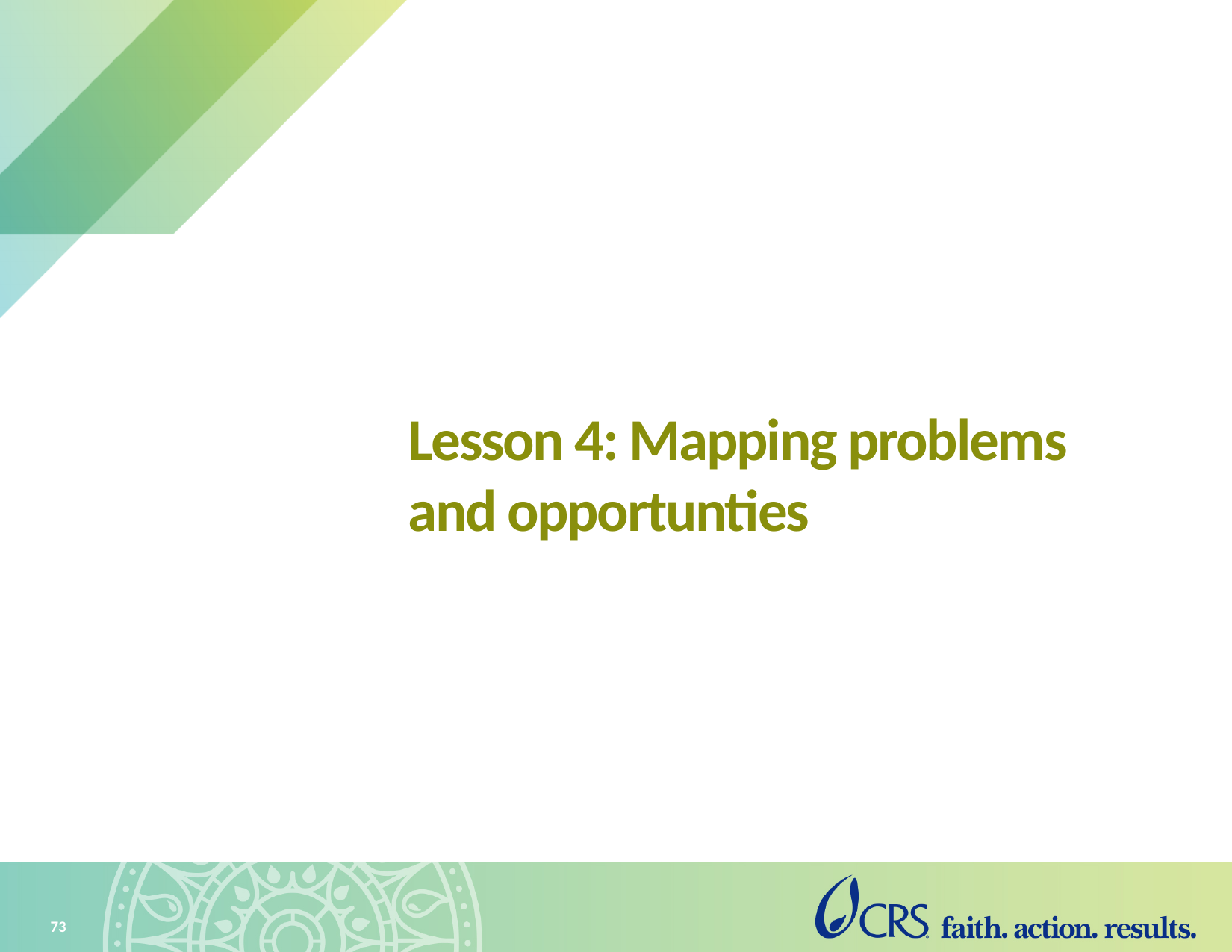

# Lesson 4: Mapping problems and opportunties
73